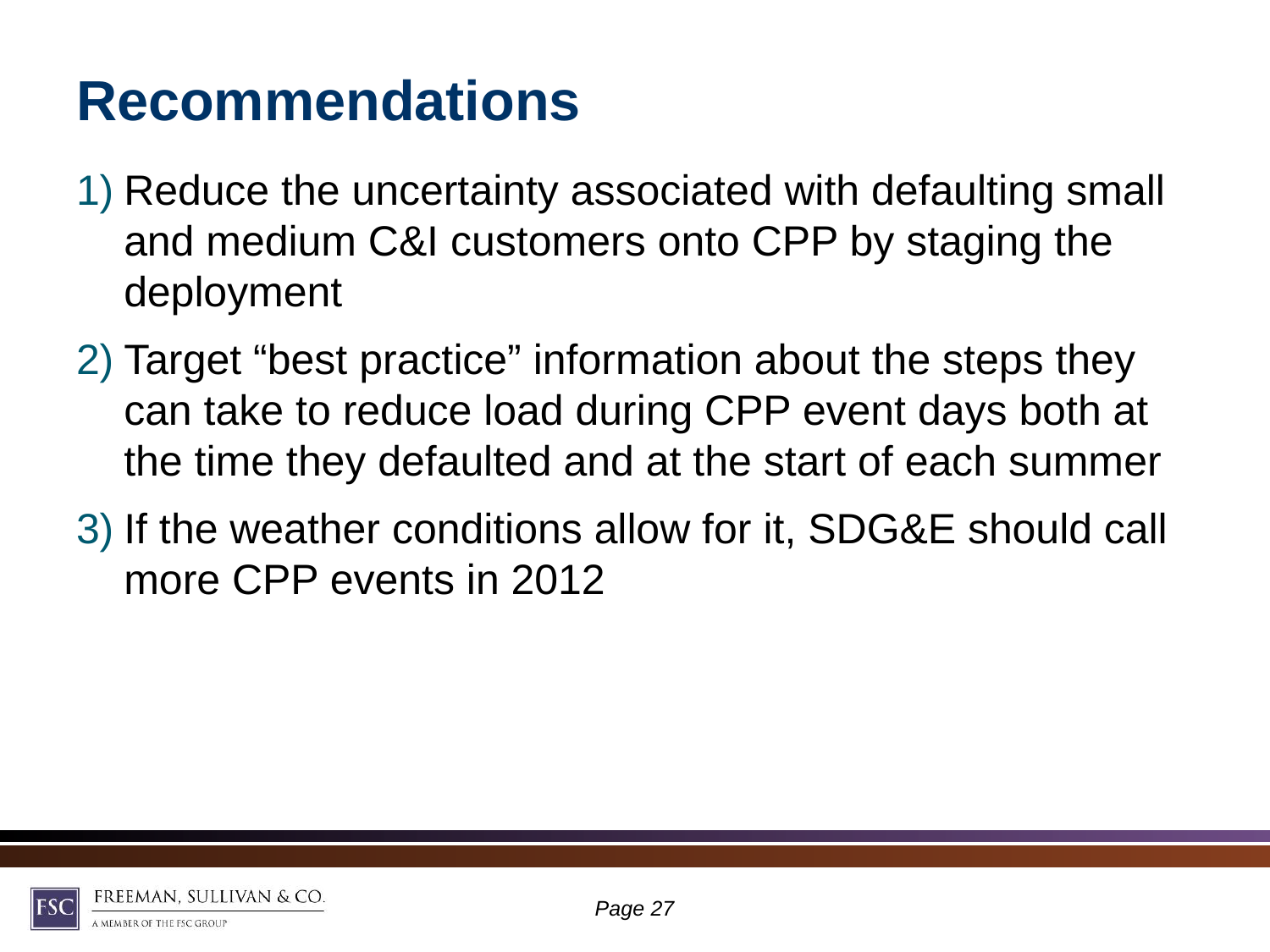

# Recommendations
Reduce the uncertainty associated with defaulting small and medium C&I customers onto CPP by staging the deployment
Target “best practice” information about the steps they can take to reduce load during CPP event days both at the time they defaulted and at the start of each summer
If the weather conditions allow for it, SDG&E should call more CPP events in 2012
Page 27